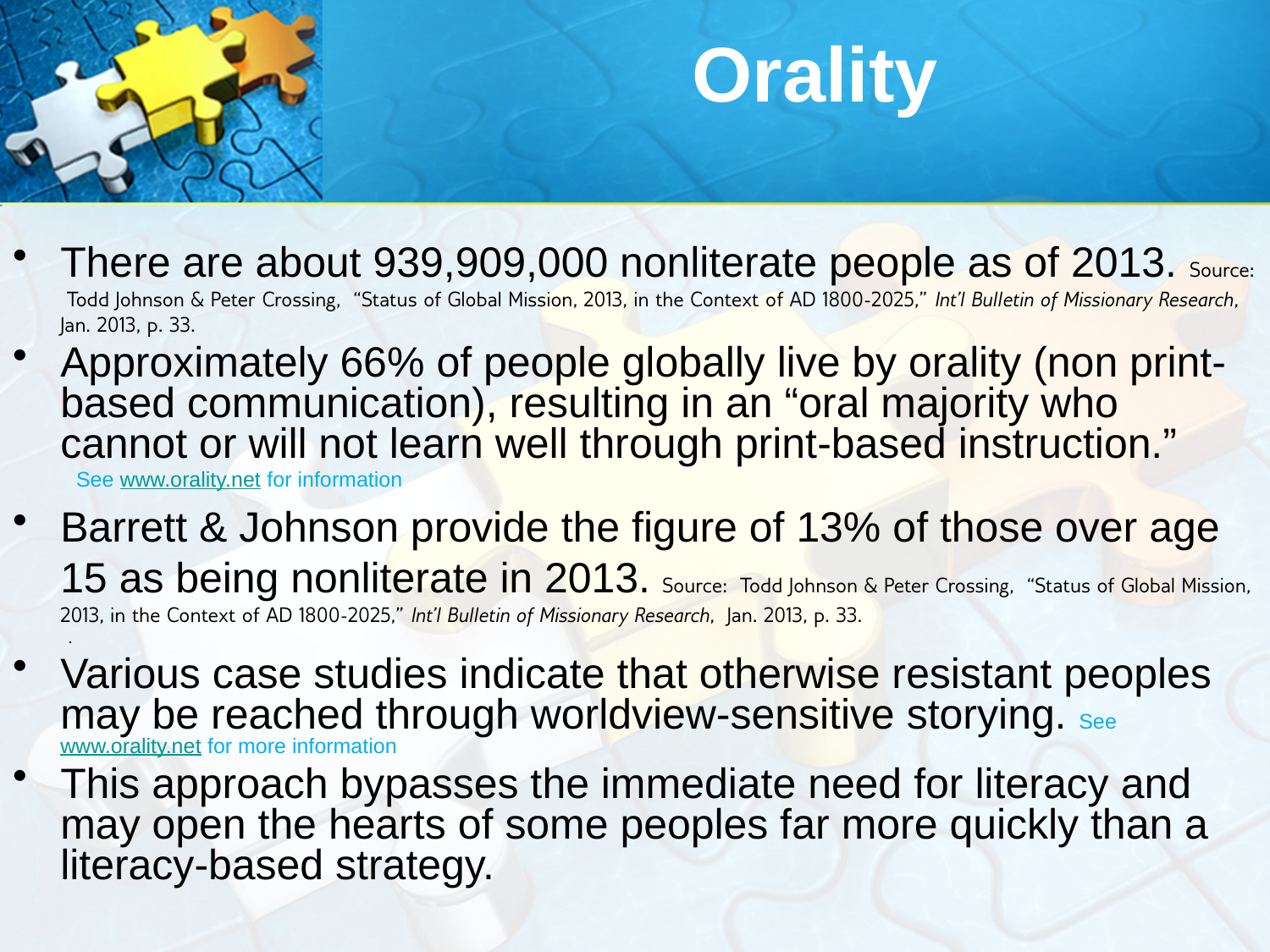

# Orality

There are about 939,909,000 nonliterate people as of 2013. Source:  Todd Johnson & Peter Crossing,  “Status of Global Mission, 2013, in the Context of AD 1800-2025,” Int’l Bulletin of Missionary Research,  Jan. 2013, p. 33.
Approximately 66% of people globally live by orality (non print-based communication), resulting in an “oral majority who cannot or will not learn well through print-based instruction.”
See www.orality.net for information
Barrett & Johnson provide the figure of 13% of those over age 15 as being nonliterate in 2013. Source:  Todd Johnson & Peter Crossing,  “Status of Global Mission, 2013, in the Context of AD 1800-2025,” Int’l Bulletin of Missionary Research,  Jan. 2013, p. 33.
.
Various case studies indicate that otherwise resistant peoples may be reached through worldview-sensitive storying. See www.orality.net for more information
This approach bypasses the immediate need for literacy and may open the hearts of some peoples far more quickly than a literacy-based strategy.